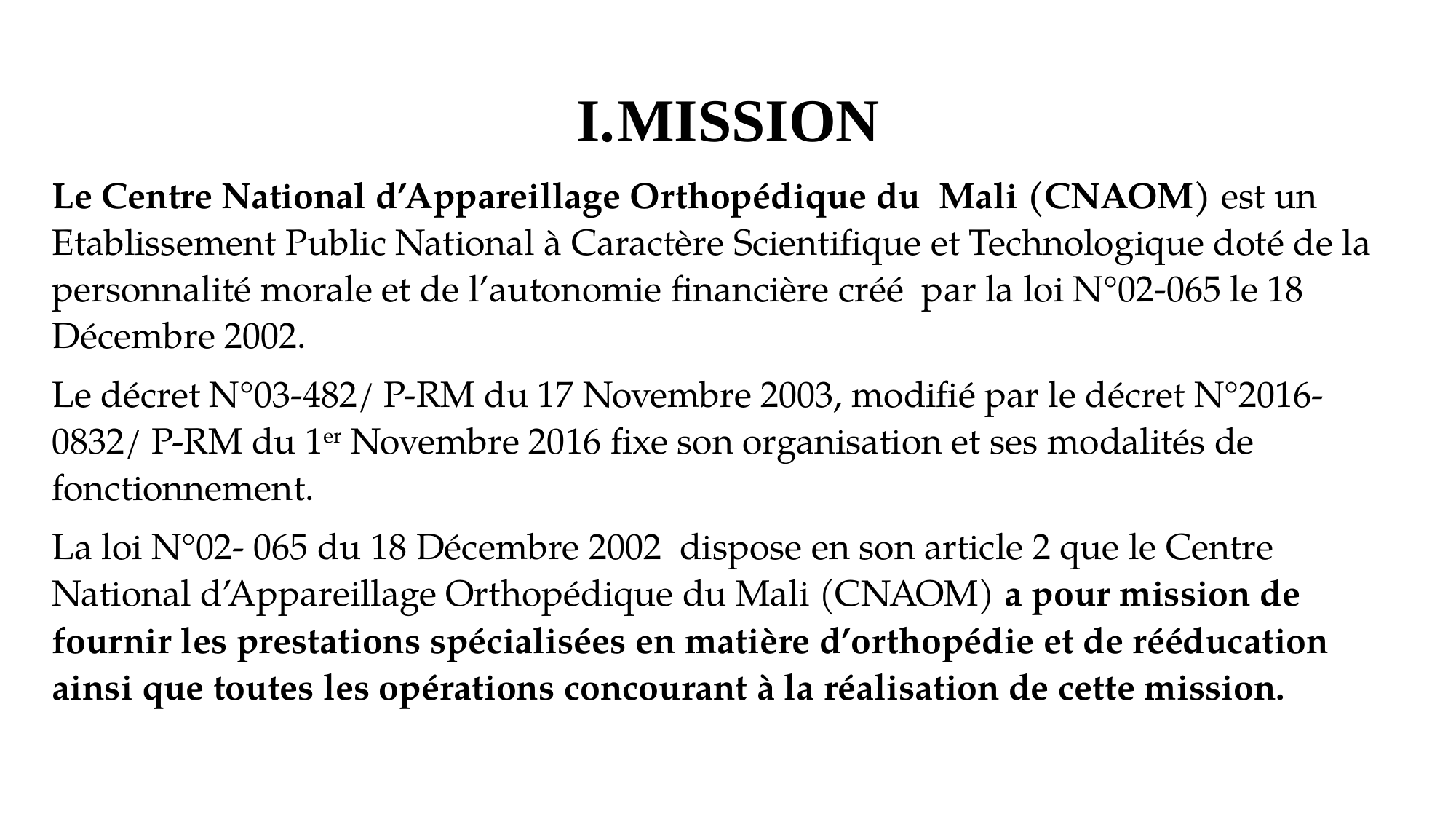

MISSION
Le Centre National d’Appareillage Orthopédique du  Mali (CNAOM) est un Etablissement Public National à Caractère Scientifique et Technologique doté de la personnalité morale et de l’autonomie financière créé  par la loi N°02-065 le 18 Décembre 2002.
Le décret N°03-482/ P-RM du 17 Novembre 2003, modifié par le décret N°2016-0832/ P-RM du 1er Novembre 2016 fixe son organisation et ses modalités de fonctionnement.
La loi N°02- 065 du 18 Décembre 2002  dispose en son article 2 que le Centre National d’Appareillage Orthopédique du Mali (CNAOM) a pour mission de fournir les prestations spécialisées en matière d’orthopédie et de rééducation ainsi que toutes les opérations concourant à la réalisation de cette mission.